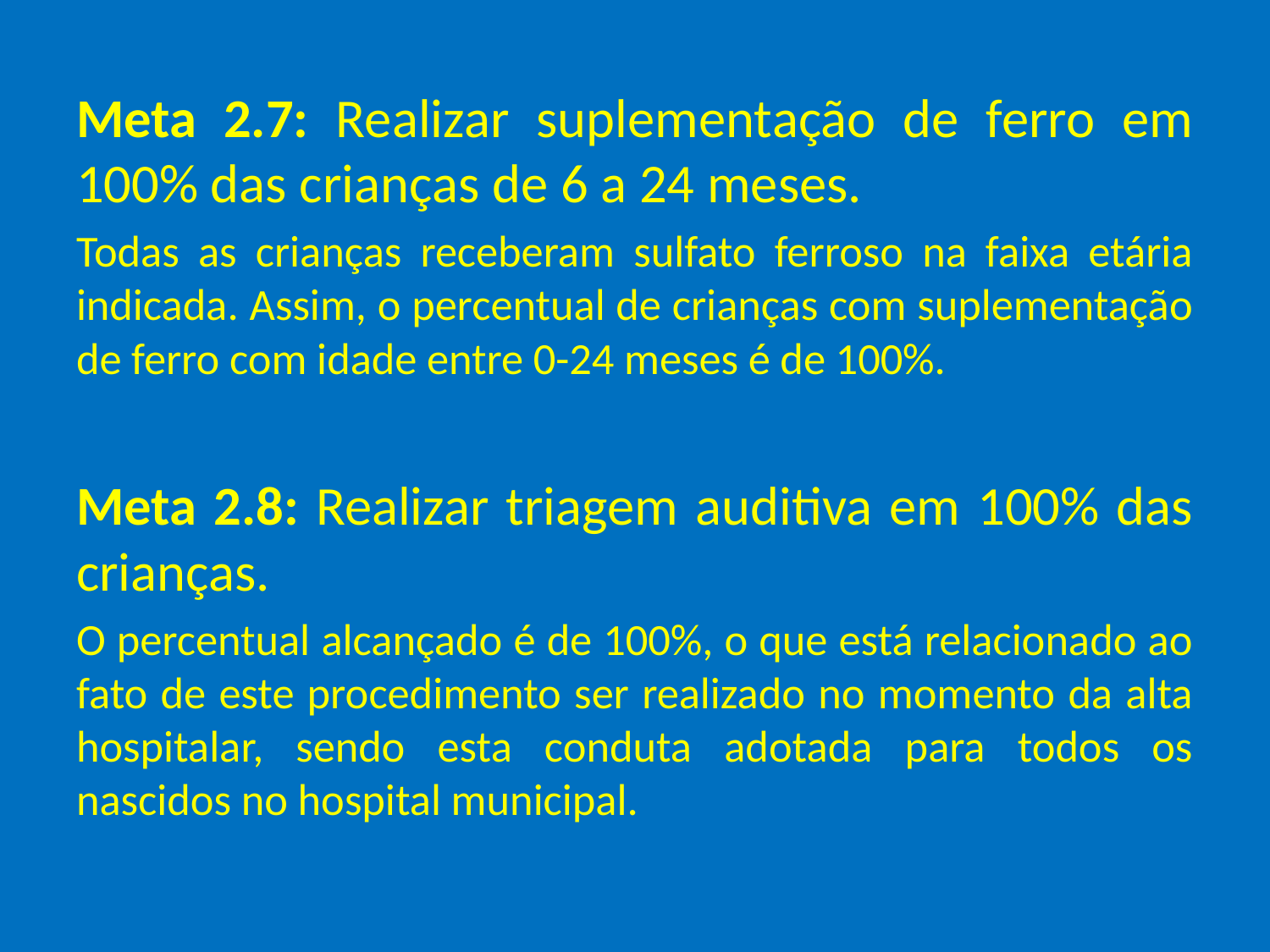

Meta 2.7: Realizar suplementação de ferro em 100% das crianças de 6 a 24 meses.
Todas as crianças receberam sulfato ferroso na faixa etária indicada. Assim, o percentual de crianças com suplementação de ferro com idade entre 0-24 meses é de 100%.

Meta 2.8: Realizar triagem auditiva em 100% das crianças.
O percentual alcançado é de 100%, o que está relacionado ao fato de este procedimento ser realizado no momento da alta hospitalar, sendo esta conduta adotada para todos os nascidos no hospital municipal.